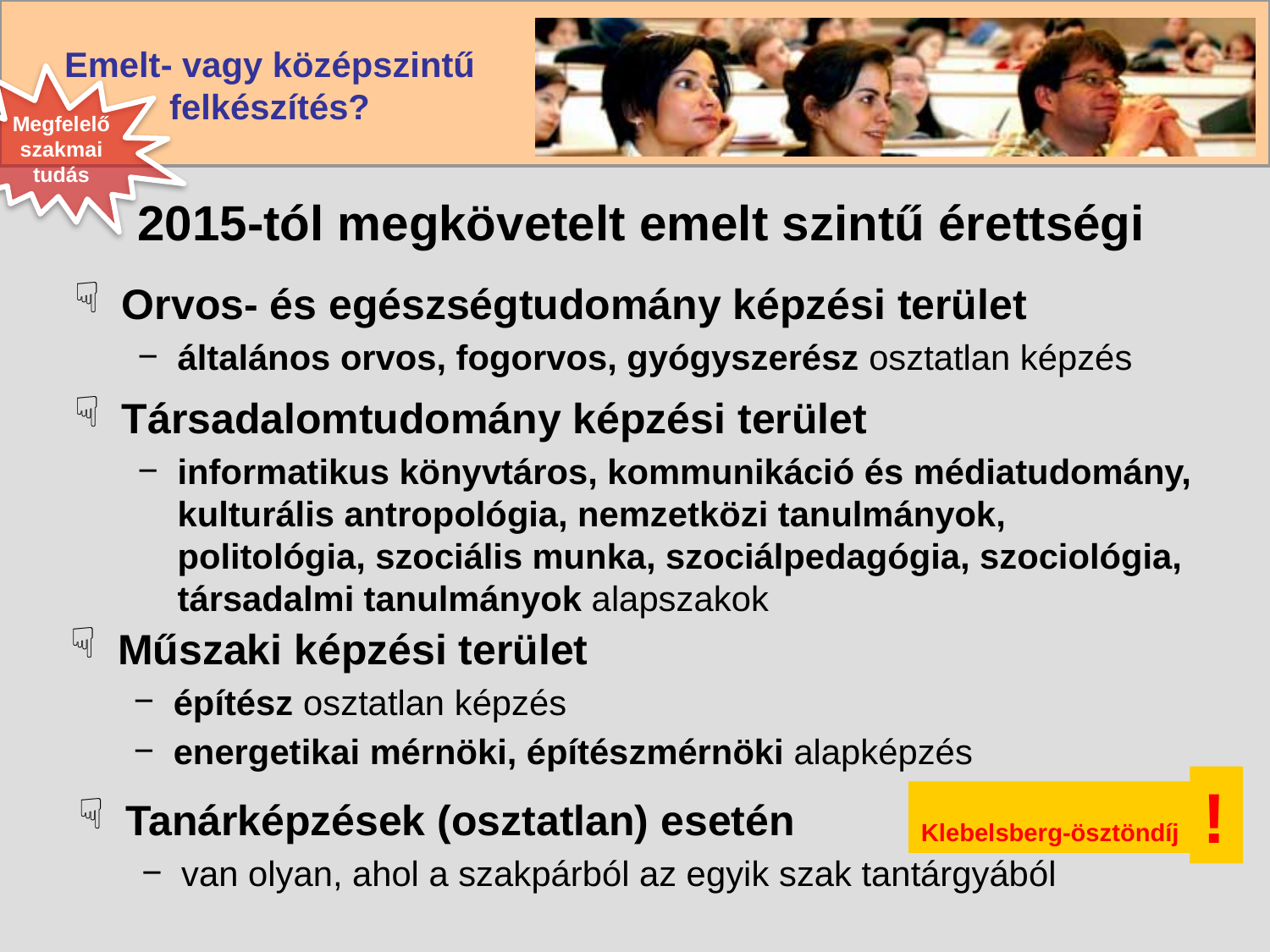

Megfelelő szakmai tudás
# 2015-tól megkövetelt emelt szintű érettségi
Orvos- és egészségtudomány képzési terület
általános orvos, fogorvos, gyógyszerész osztatlan képzés
Társadalomtudomány képzési terület
informatikus könyvtáros, kommunikáció és médiatudomány, kulturális antropológia, nemzetközi tanulmányok, politológia, szociális munka, szociálpedagógia, szociológia, társadalmi tanulmányok alapszakok
Műszaki képzési terület
építész osztatlan képzés
energetikai mérnöki, építészmérnöki alapképzés
!
Klebelsberg-ösztöndíj
Tanárképzések (osztatlan) esetén
van olyan, ahol a szakpárból az egyik szak tantárgyából